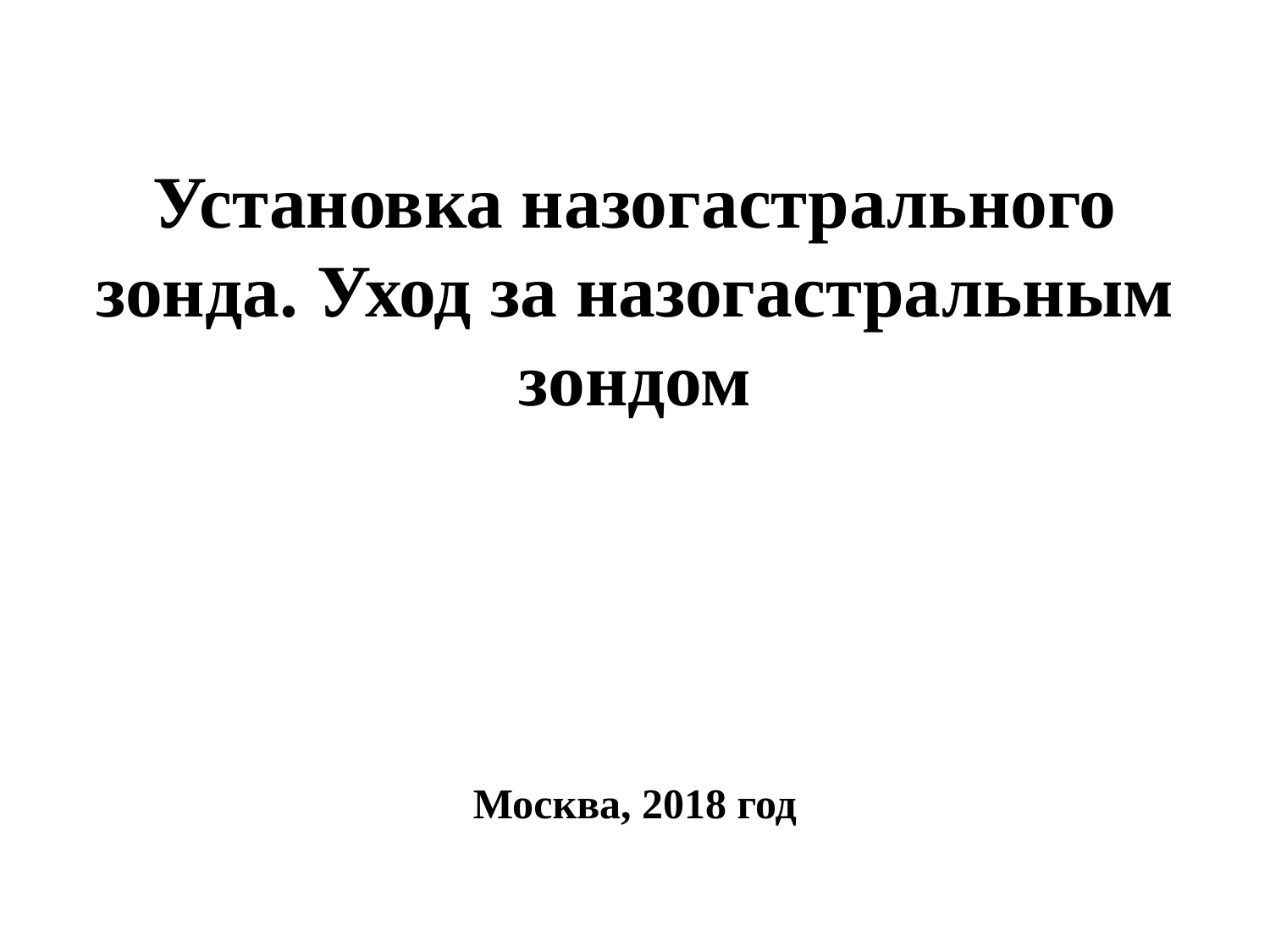

# Установка назогастрального зонда. Уход за назогастральным зондом Москва, 2018 год